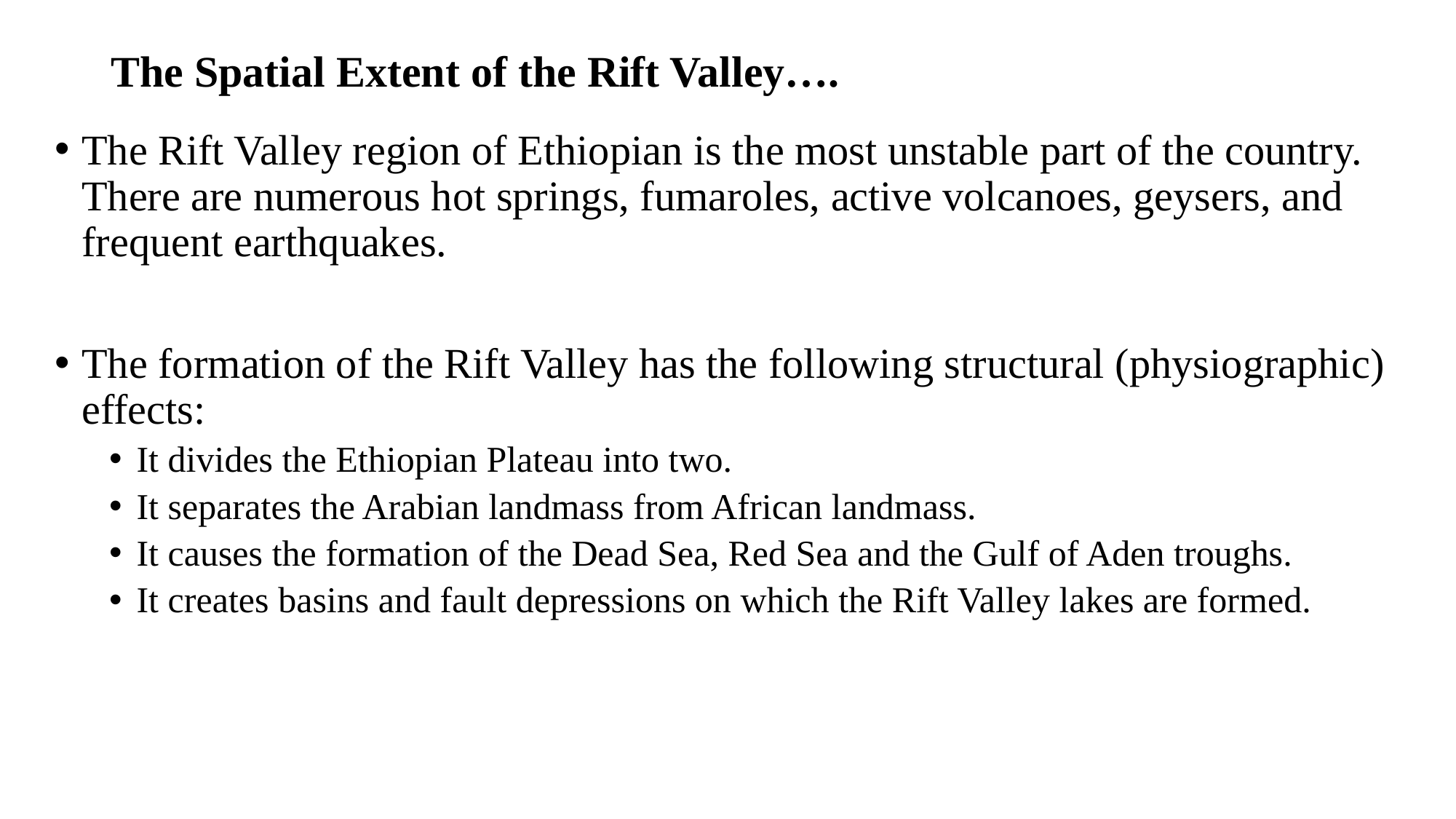

# The Spatial Extent of the Rift Valley….
The Rift Valley region of Ethiopian is the most unstable part of the country. There are numerous hot springs, fumaroles, active volcanoes, geysers, and frequent earthquakes.

The formation of the Rift Valley has the following structural (physiographic) effects:
It divides the Ethiopian Plateau into two.
It separates the Arabian landmass from African landmass.
It causes the formation of the Dead Sea, Red Sea and the Gulf of Aden troughs.
It creates basins and fault depressions on which the Rift Valley lakes are formed.